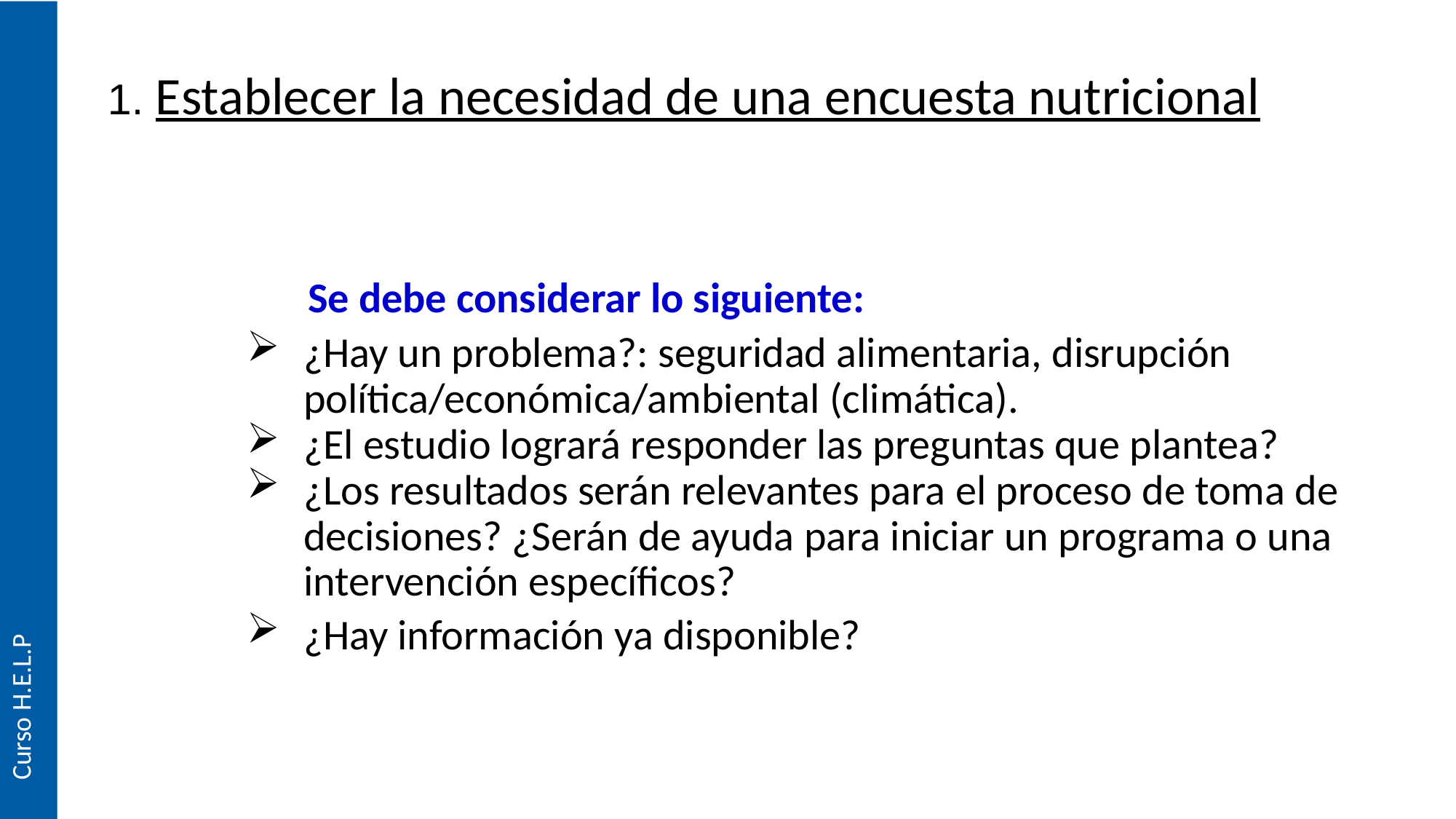

# 1. Establecer la necesidad de una encuesta nutricional
	Se debe considerar lo siguiente:
¿Hay un problema?: seguridad alimentaria, disrupción política/económica/ambiental (climática).
¿El estudio logrará responder las preguntas que plantea?
¿Los resultados serán relevantes para el proceso de toma de decisiones? ¿Serán de ayuda para iniciar un programa o una  intervención específicos?
¿Hay información ya disponible?

Curso H.E.L.P
Curso H.E.L.P